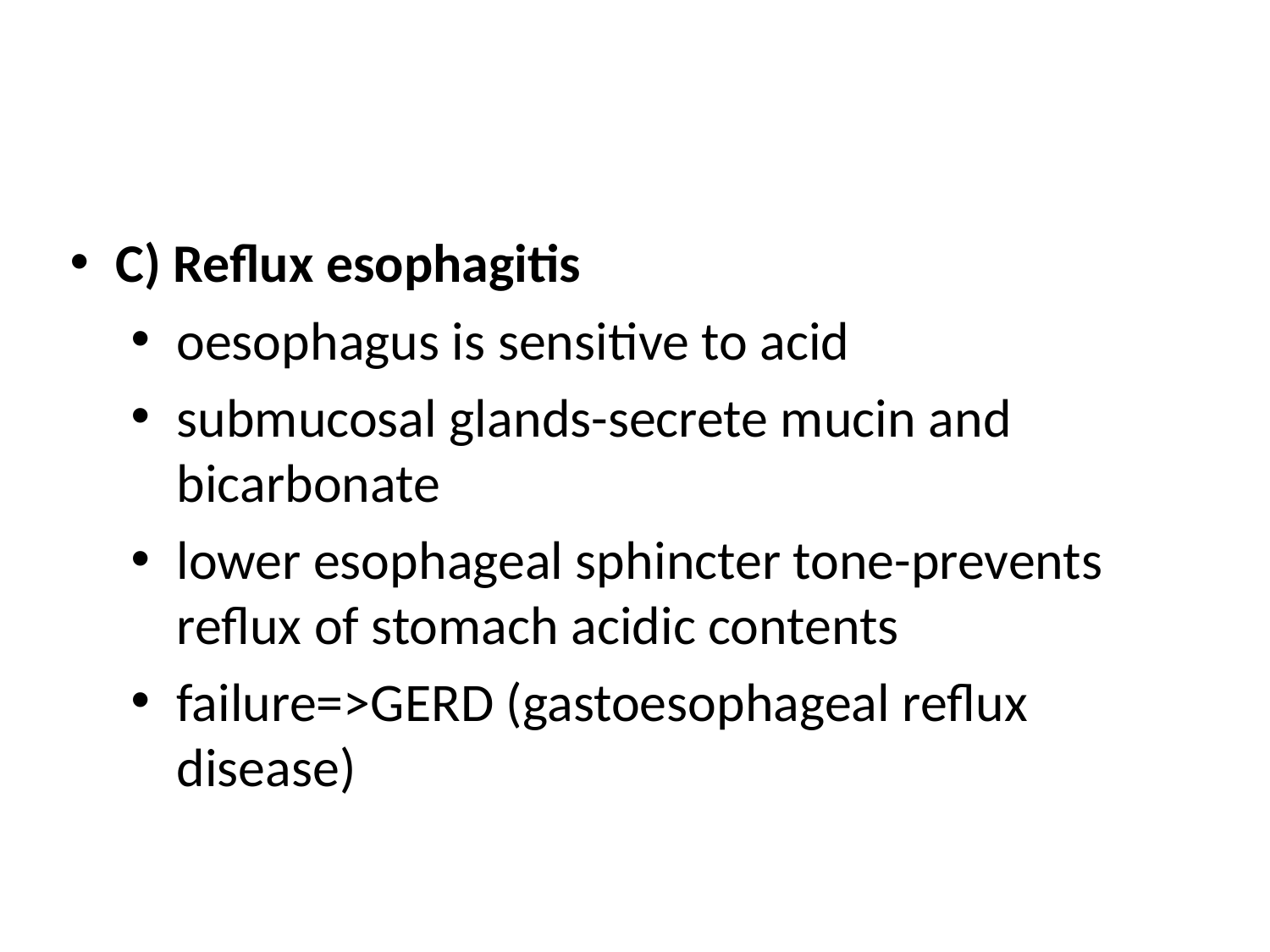

#
C) Reflux esophagitis
oesophagus is sensitive to acid
submucosal glands-secrete mucin and bicarbonate
lower esophageal sphincter tone-prevents reflux of stomach acidic contents
failure=>GERD (gastoesophageal reflux disease)